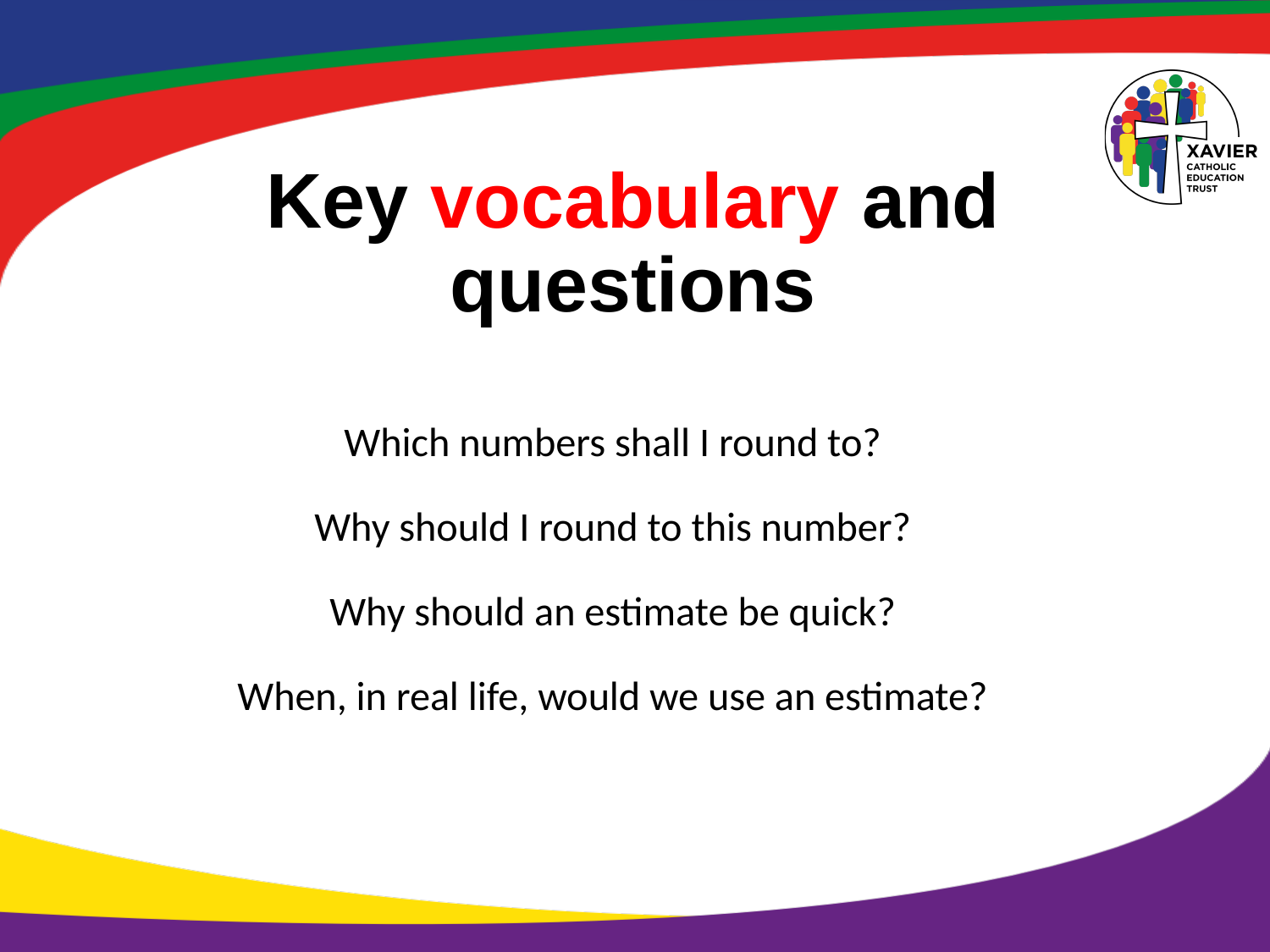

# Key vocabulary and questions
Which numbers shall I round to?
Why should I round to this number?
Why should an estimate be quick?
When, in real life, would we use an estimate?